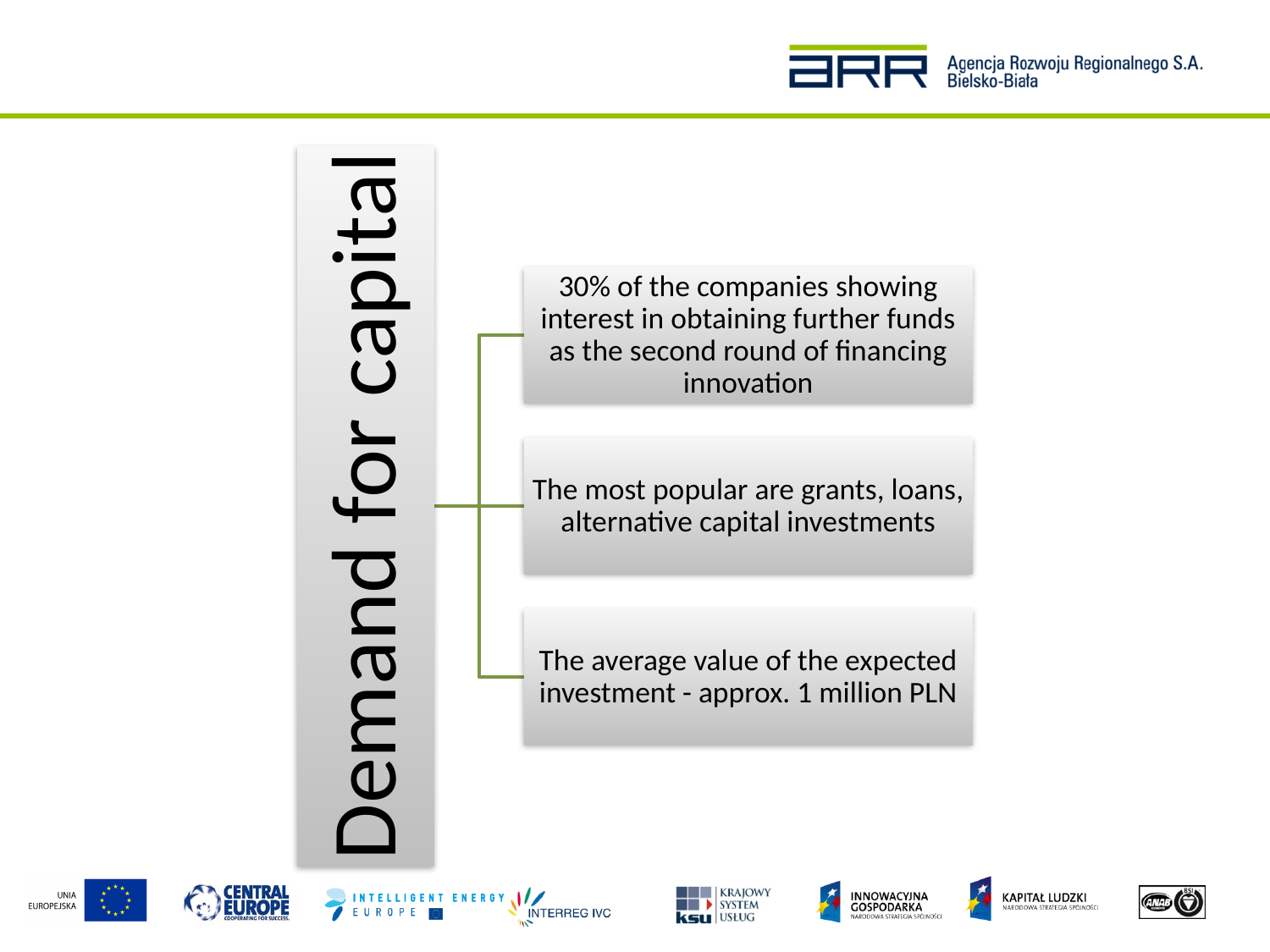

Demand for capital
30% of the companies showing interest in obtaining further funds as the second round of financing innovation
The most popular are grants, loans, alternative capital investments
The average value of the expected investment - approx. 1 million PLN